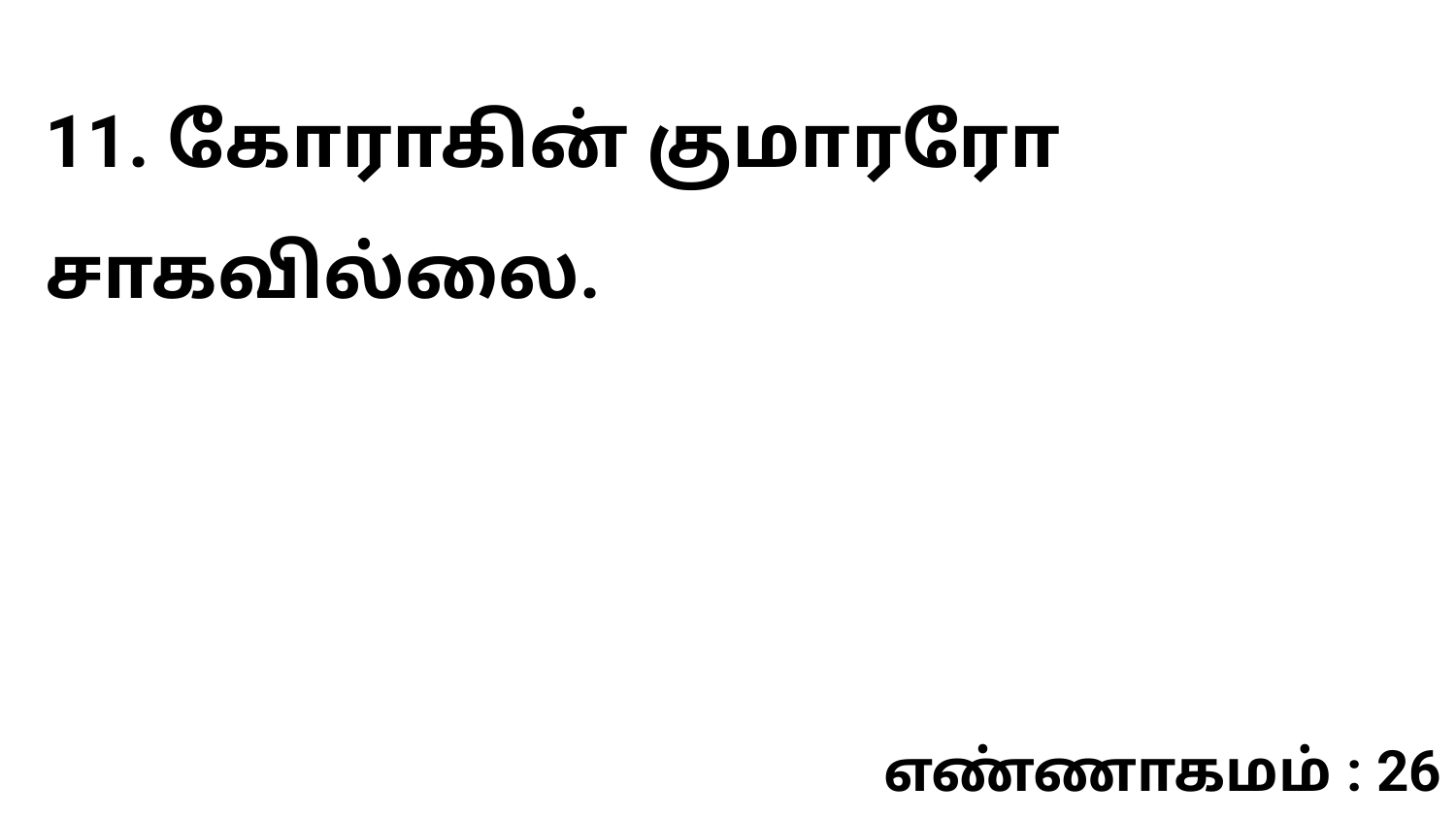

11. கோராகின் குமாரரோ சாகவில்லை.
எண்ணாகமம் : 26